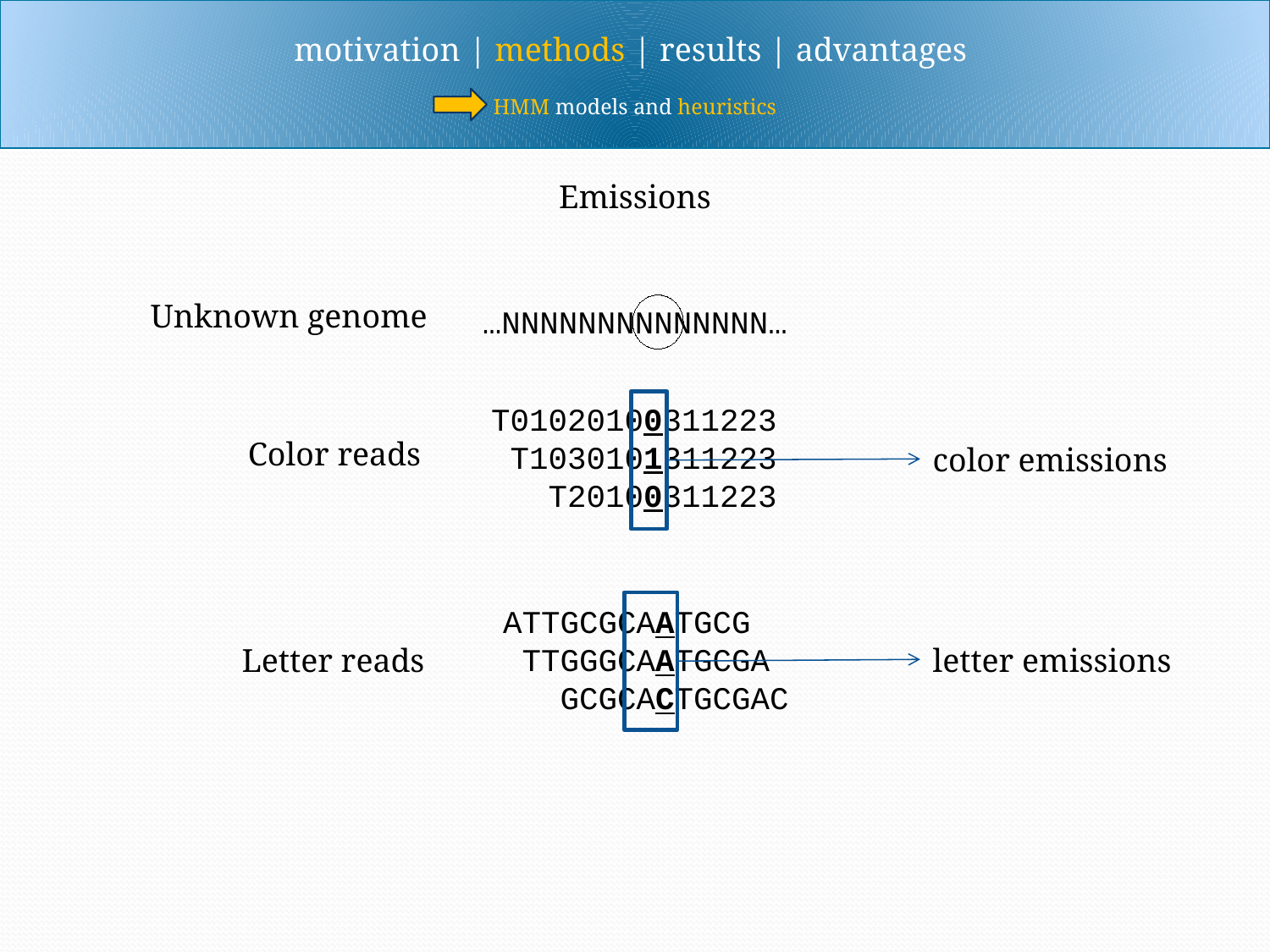

motivation | methods | results | advantages
HMM models and heuristics

Emissions
Unknown genome

…NNNNNNNNNNNNNN…

T01020100311223
 T1030101311223
   T20100311223
Color reads
color emissions

ATTGCGCAATGCG
 TTGGGCAATGCGA
   GCGCACTGCGAC
letter emissions
Letter reads